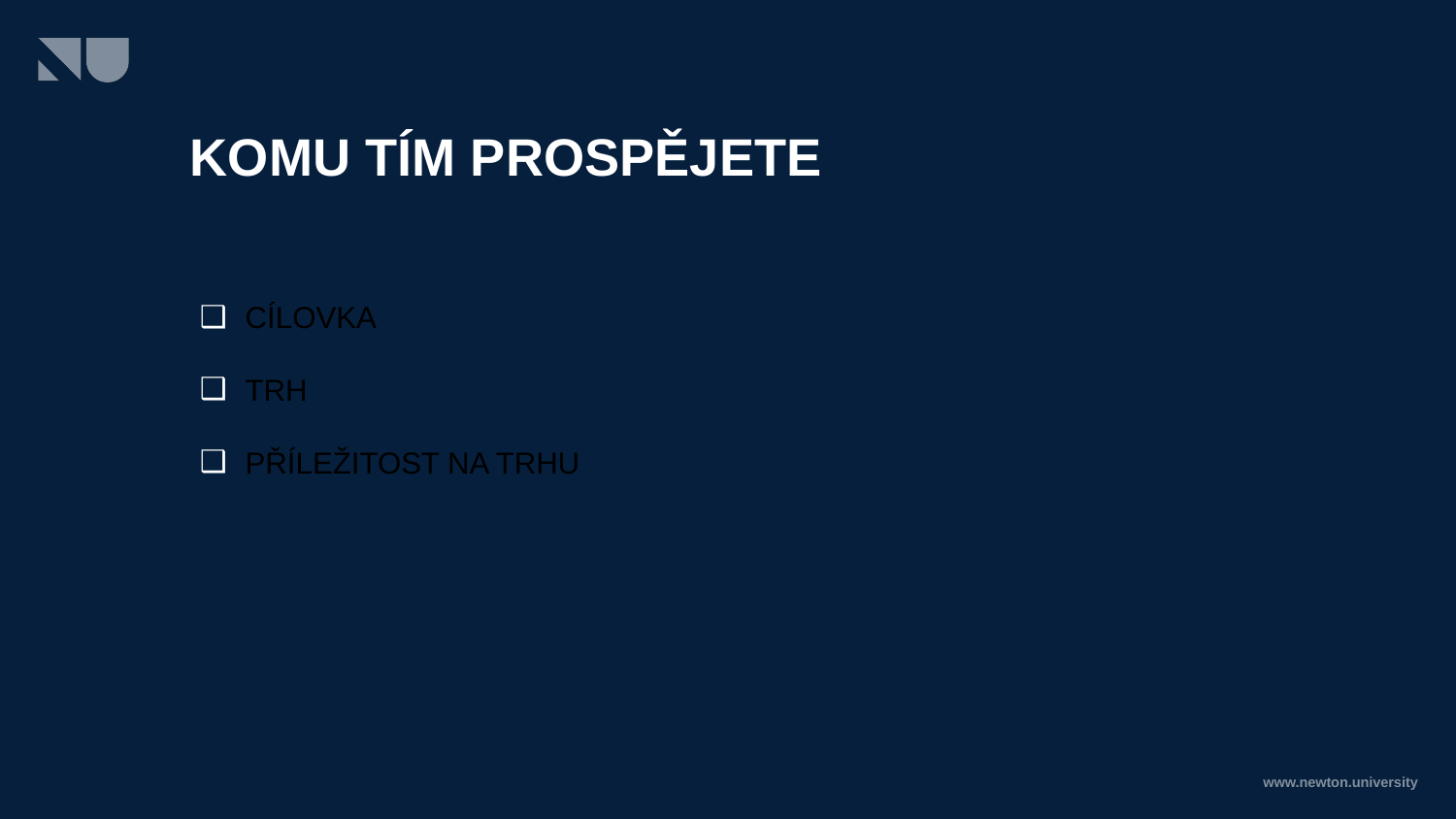

# KOMU TÍM PROSPĚJETE
CÍLOVKA

TRH

PŘÍLEŽITOST NA TRHU